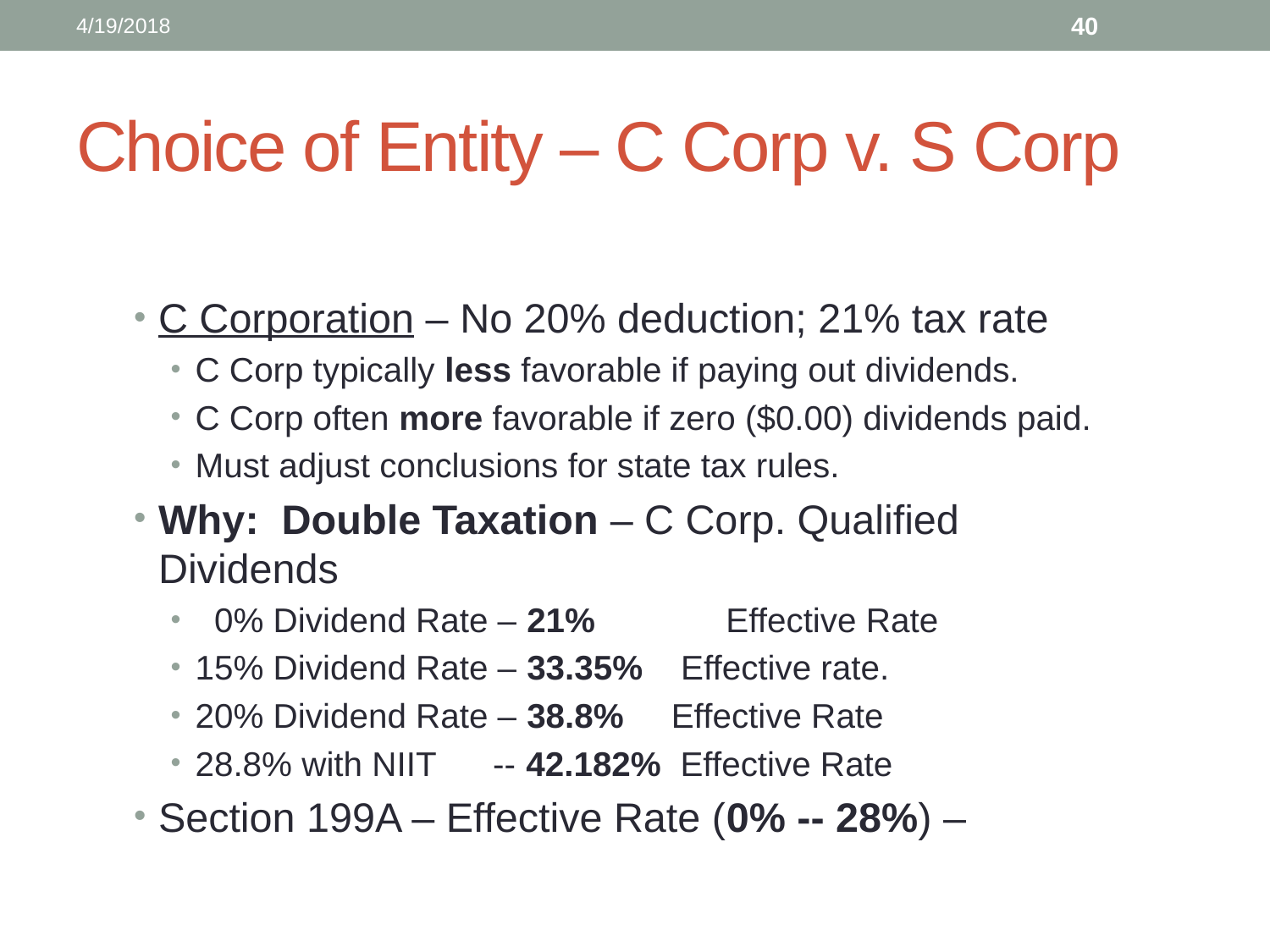

4/19/2018
40
# Choice of Entity – C Corp v. S Corp
C Corporation – No 20% deduction; 21% tax rate
C Corp typically less favorable if paying out dividends.
C Corp often more favorable if zero ($0.00) dividends paid.
Must adjust conclusions for state tax rules.
Why:  Double Taxation – C Corp. Qualified Dividends
  0% Dividend Rate – 21% 	    Effective Rate
15% Dividend Rate – 33.35%    Effective rate.
20% Dividend Rate – 38.8%     Effective Rate
28.8% with NIIT      -- 42.182%  Effective Rate
Section 199A – Effective Rate (0% -- 28%) –